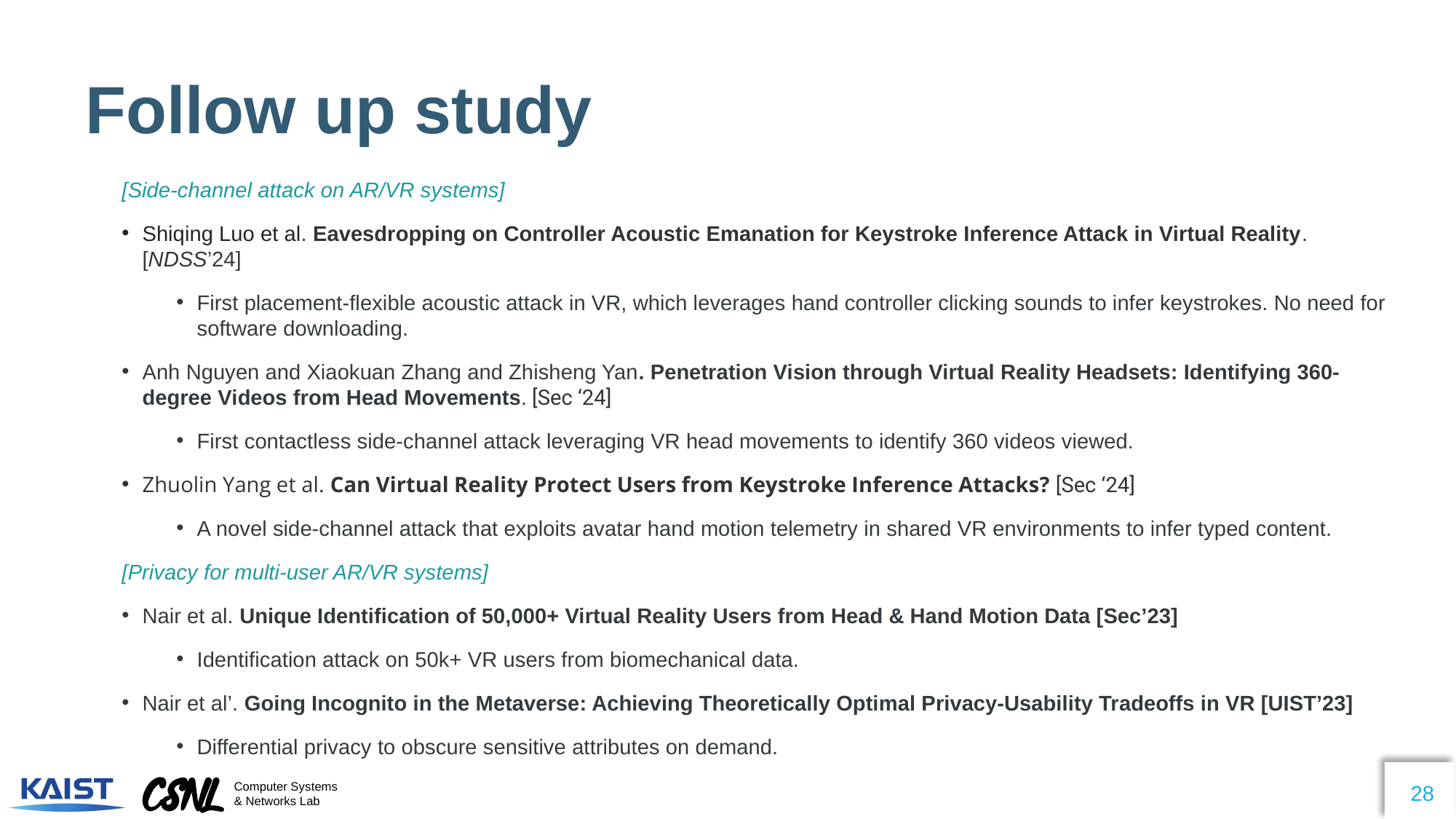

# Follow up study

[Side-channel attack on AR/VR systems]
Shiqing Luo et al. Eavesdropping on Controller Acoustic Emanation for Keystroke Inference Attack in Virtual Reality. [NDSS’24]
First placement-flexible acoustic attack in VR, which leverages hand controller clicking sounds to infer keystrokes. No need for software downloading.
Anh Nguyen and Xiaokuan Zhang and Zhisheng Yan. Penetration Vision through Virtual Reality Headsets: Identifying 360-degree Videos from Head Movements. [Sec ‘24]
First contactless side-channel attack leveraging VR head movements to identify 360 videos viewed.
Zhuolin Yang et al. Can Virtual Reality Protect Users from Keystroke Inference Attacks? [Sec ‘24]
A novel side-channel attack that exploits avatar hand motion telemetry in shared VR environments to infer typed content.
[Privacy for multi-user AR/VR systems]
Nair et al. Unique Identification of 50,000+ Virtual Reality Users from Head & Hand Motion Data [Sec’23]
Identification attack on 50k+ VR users from biomechanical data.
Nair et al’. Going Incognito in the Metaverse: Achieving Theoretically Optimal Privacy-Usability Tradeoffs in VR [UIST’23]
Differential privacy to obscure sensitive attributes on demand.

28